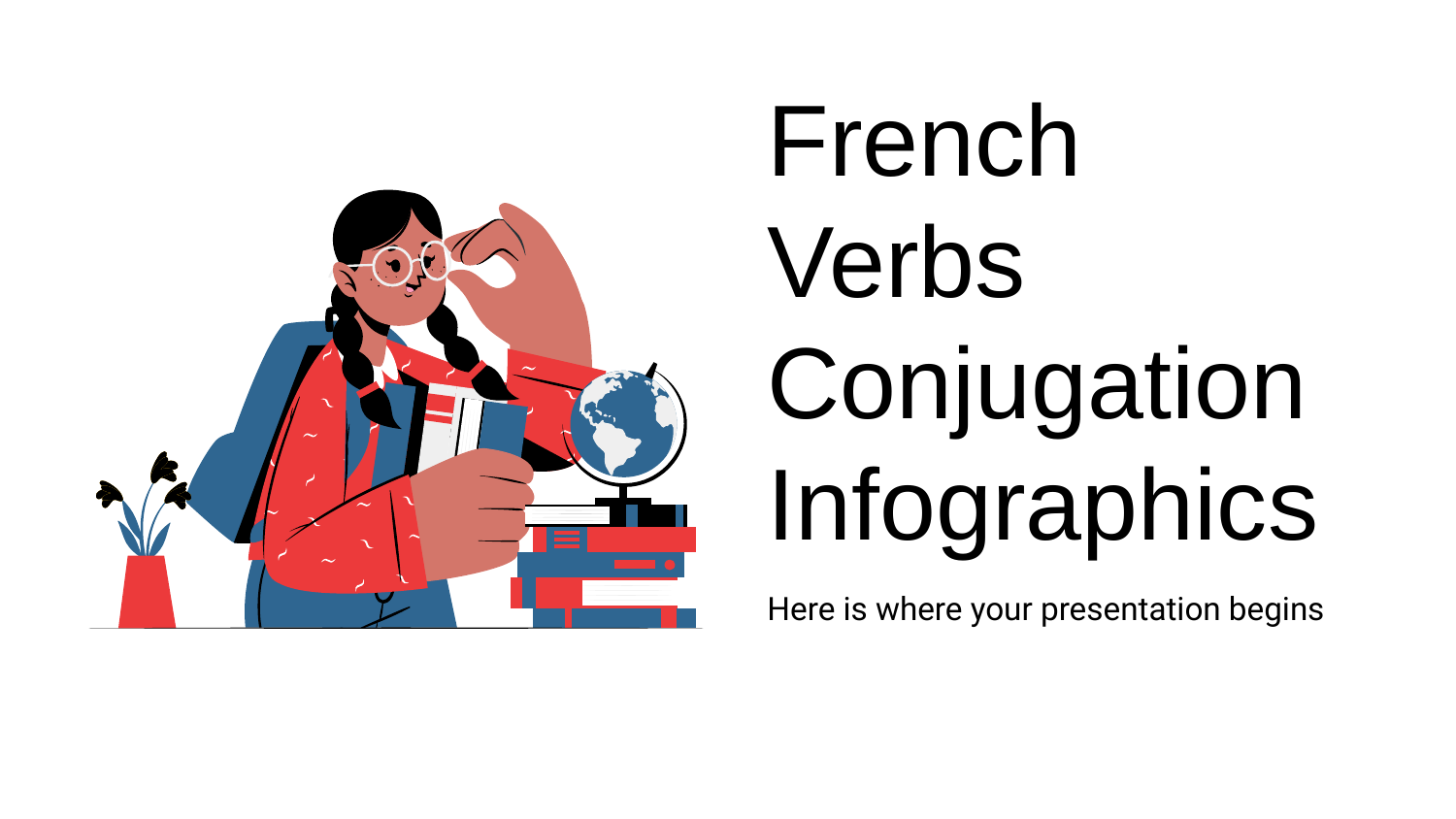

# French Verbs Conjugation Infographics

Here is where your presentation begins